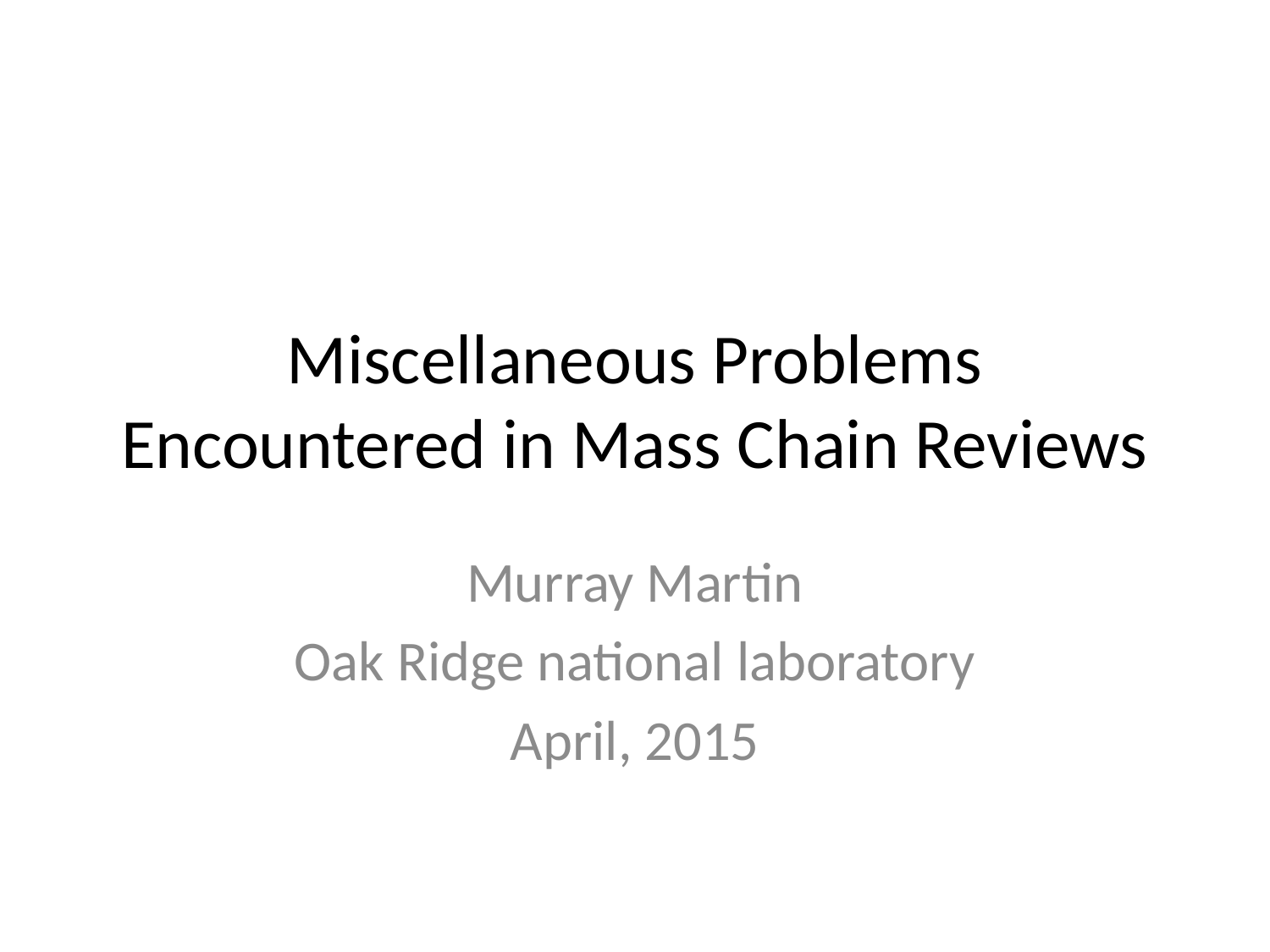

# Miscellaneous Problems Encountered in Mass Chain Reviews
Murray Martin
Oak Ridge national laboratory
April, 2015